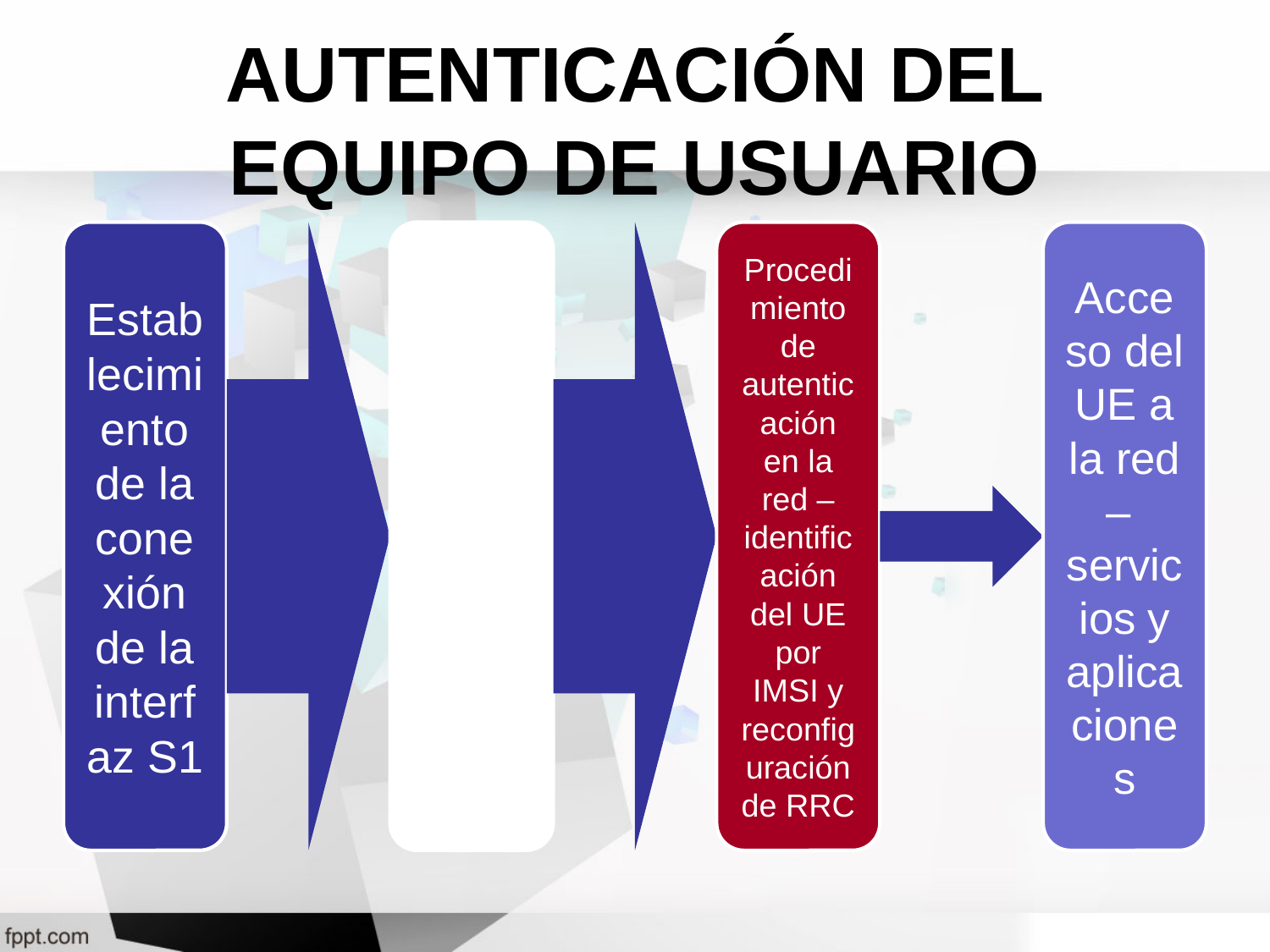

# Autenticación del equipo de usuario
Establecimiento de la conexión de la interfaz S1
Agregación inicial del UE – configuración de RRC
Procedimiento de autenticación en la red – identificación del UE por IMSI y reconfiguración de RRC
Acceso del UE a la red –  servicios y aplicaciones